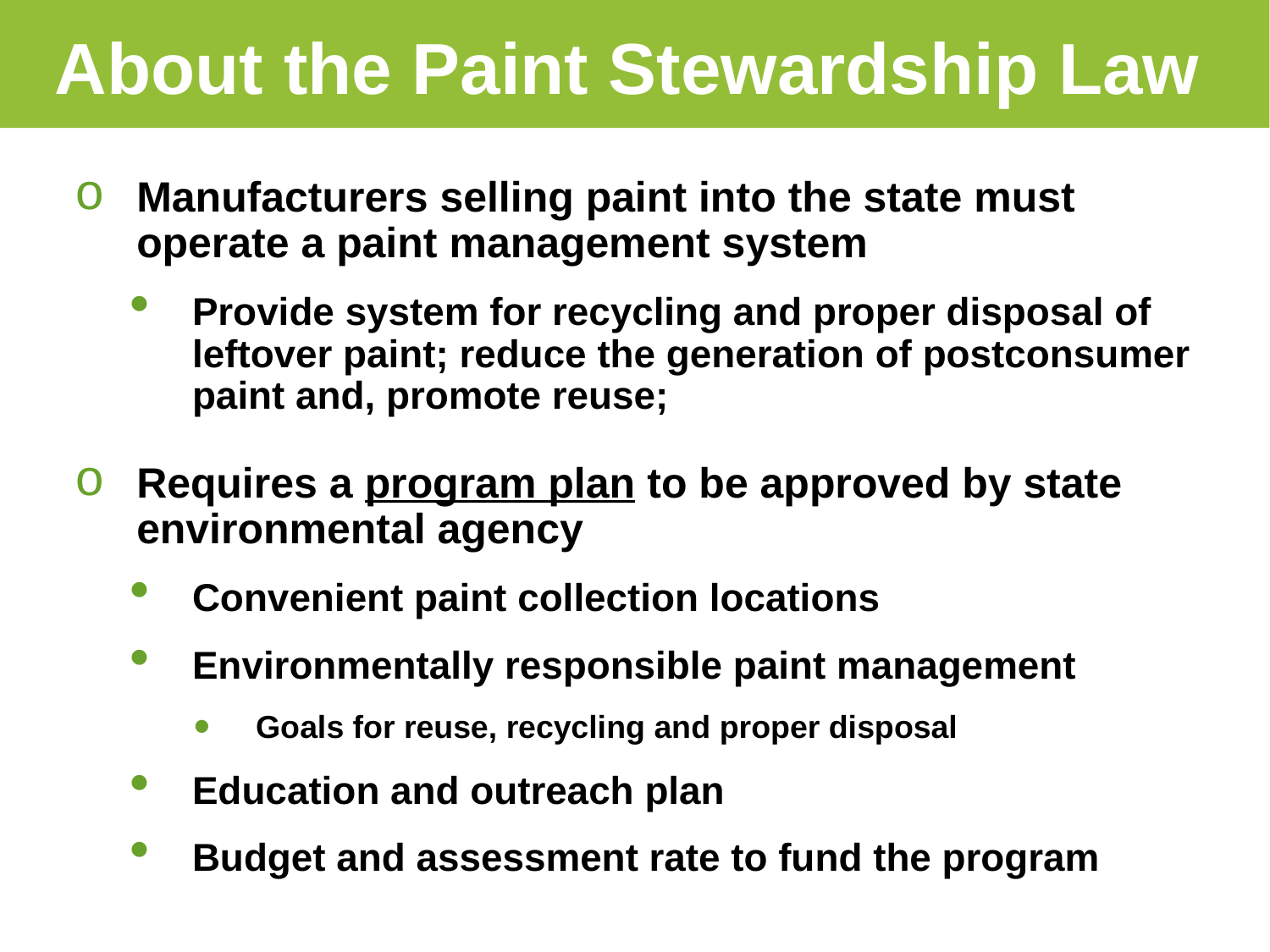

About the Paint Stewardship Law
Manufacturers selling paint into the state must operate a paint management system
Provide system for recycling and proper disposal of leftover paint; reduce the generation of postconsumer paint and, promote reuse;
Requires a program plan to be approved by state environmental agency
Convenient paint collection locations
Environmentally responsible paint management
Goals for reuse, recycling and proper disposal
Education and outreach plan
Budget and assessment rate to fund the program